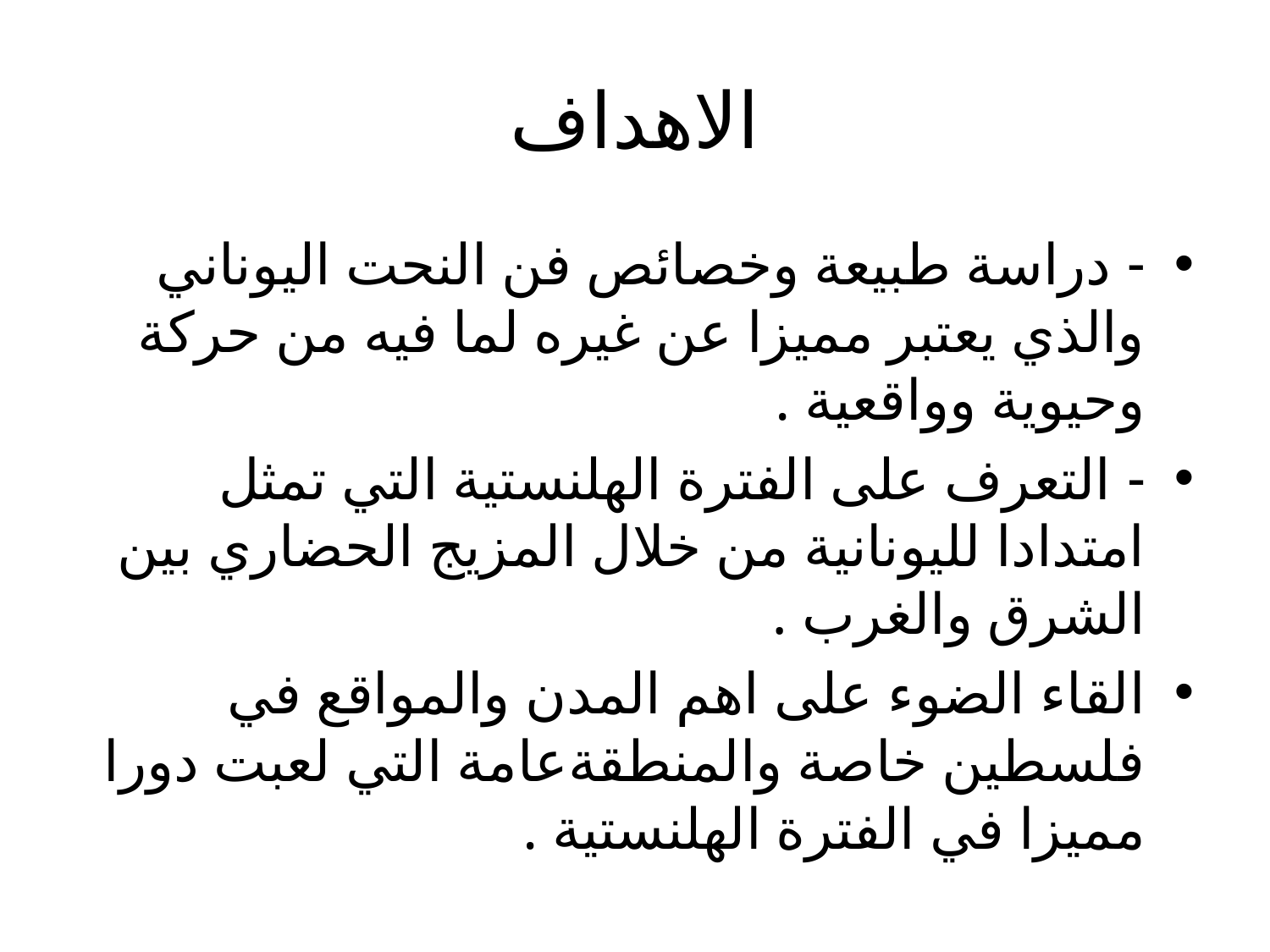

# الاهداف
- دراسة طبيعة وخصائص فن النحت اليوناني والذي يعتبر مميزا عن غيره لما فيه من حركة وحيوية وواقعية .
- التعرف على الفترة الهلنستية التي تمثل امتدادا لليونانية من خلال المزيج الحضاري بين الشرق والغرب .
القاء الضوء على اهم المدن والمواقع في فلسطين خاصة والمنطقةعامة التي لعبت دورا مميزا في الفترة الهلنستية .